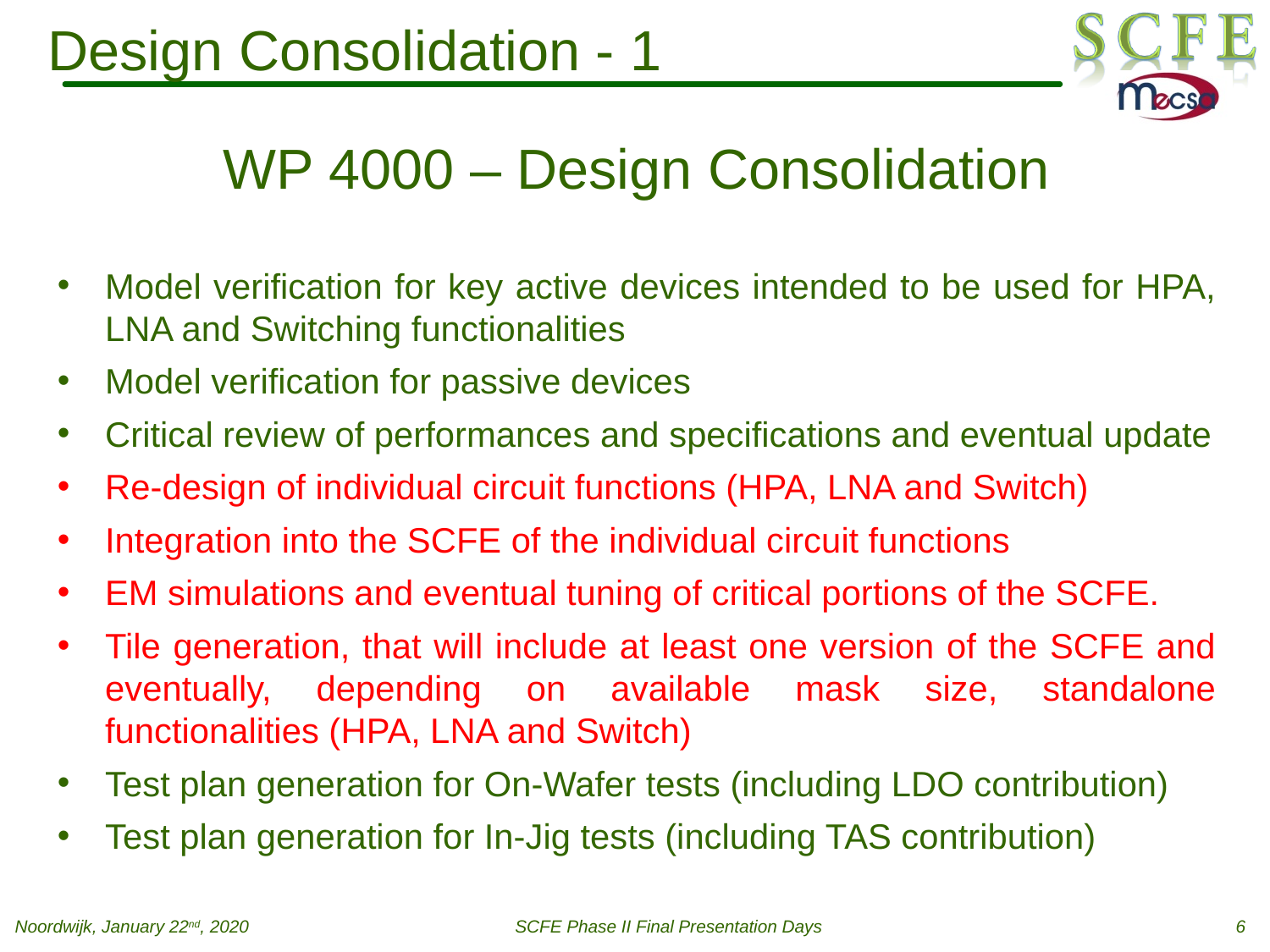

# Design Consolidation - 1
WP 4000 – Design Consolidation

Model verification for key active devices intended to be used for HPA, LNA and Switching functionalities
Model verification for passive devices
Critical review of performances and specifications and eventual update
Re-design of individual circuit functions (HPA, LNA and Switch)
Integration into the SCFE of the individual circuit functions
EM simulations and eventual tuning of critical portions of the SCFE.
Tile generation, that will include at least one version of the SCFE and eventually, depending on available mask size, standalone functionalities (HPA, LNA and Switch)
Test plan generation for On-Wafer tests (including LDO contribution)
Test plan generation for In-Jig tests (including TAS contribution)